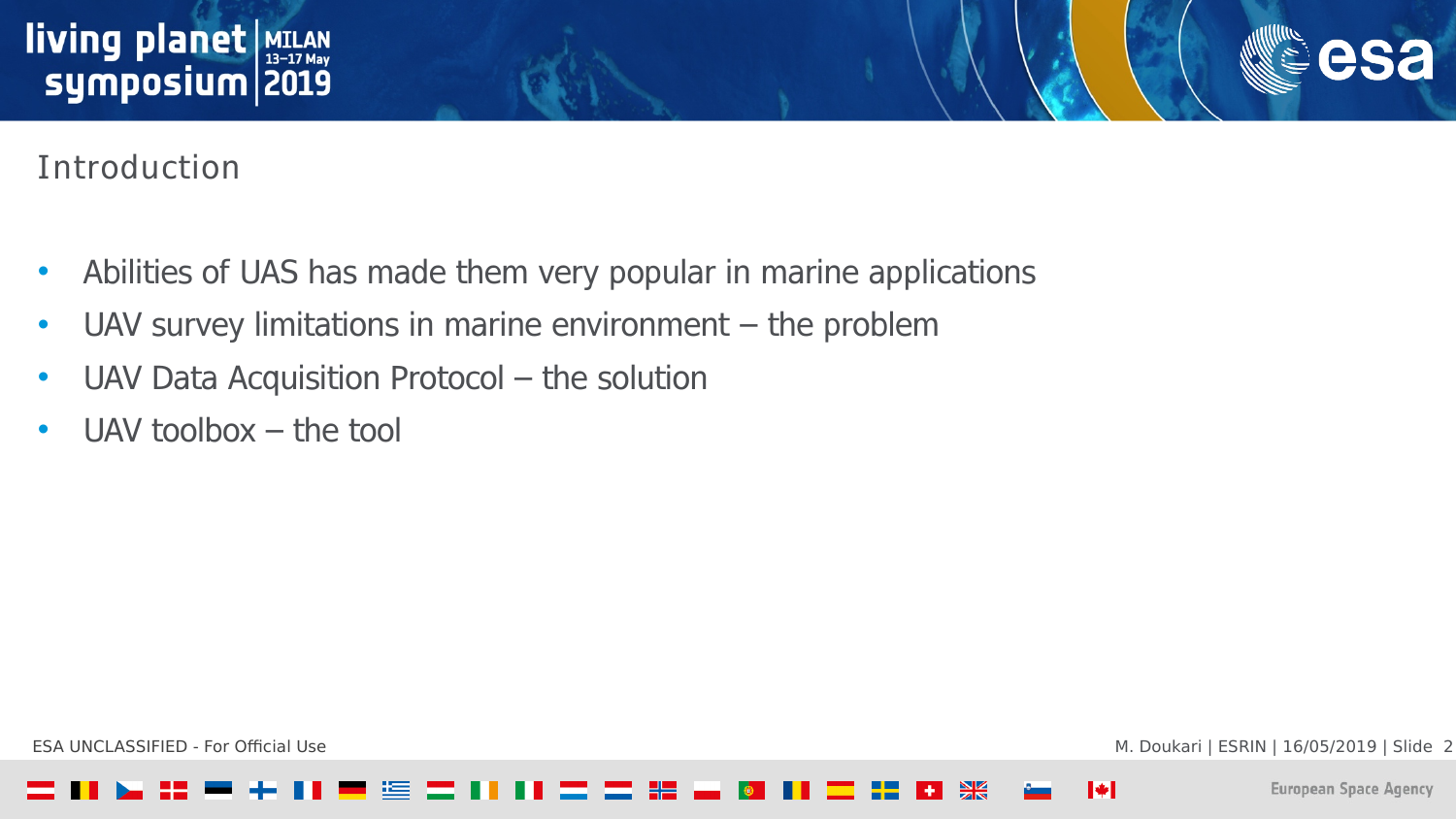

Introduction

Abilities of UAS has made them very popular in marine applications
UAV survey limitations in marine environment – the problem
UAV Data Acquisition Protocol – the solution
UAV toolbox – the tool